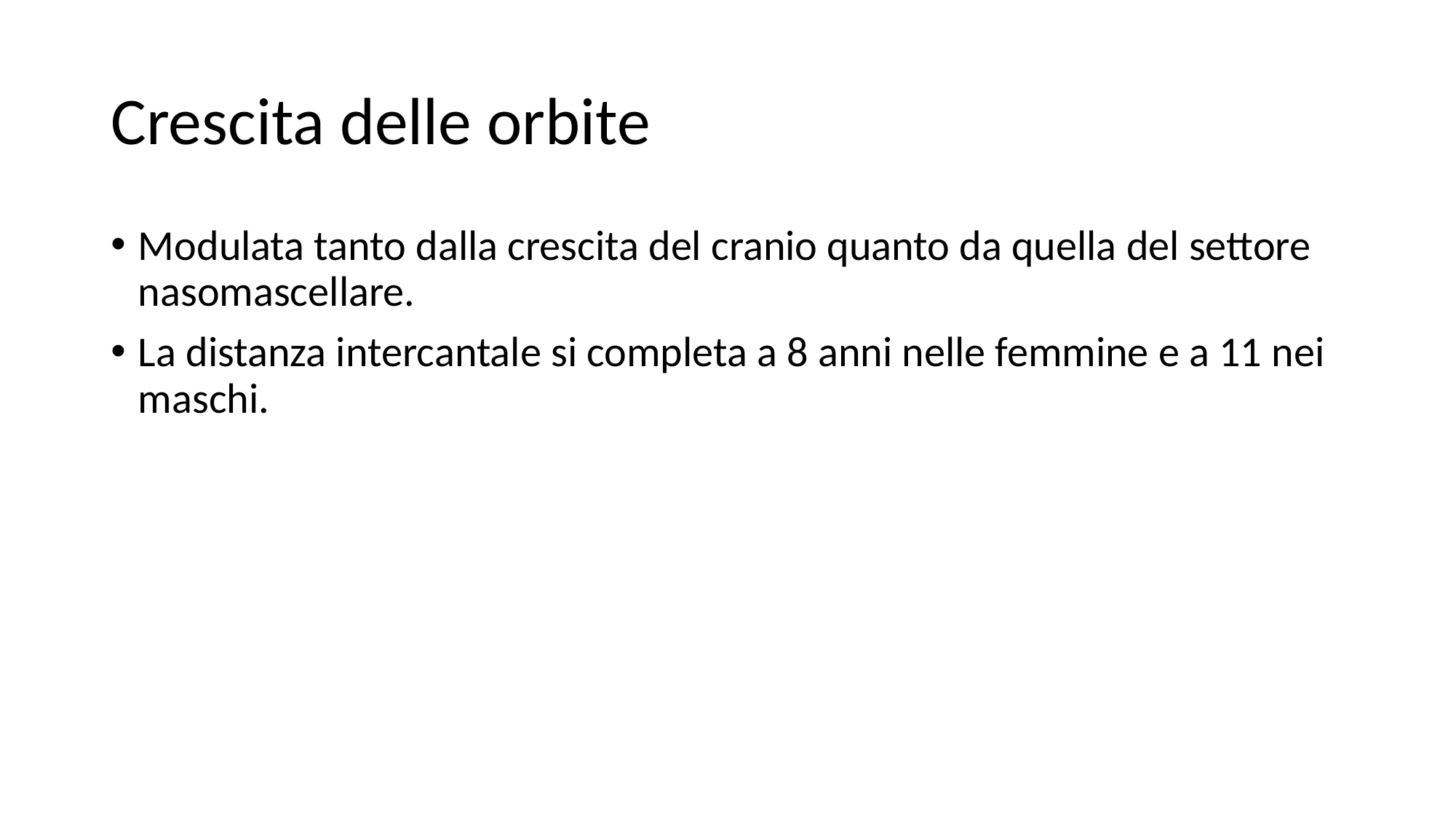

# Crescita delle orbite
Modulata tanto dalla crescita del cranio quanto da quella del settore nasomascellare.
La distanza intercantale si completa a 8 anni nelle femmine e a 11 nei maschi.